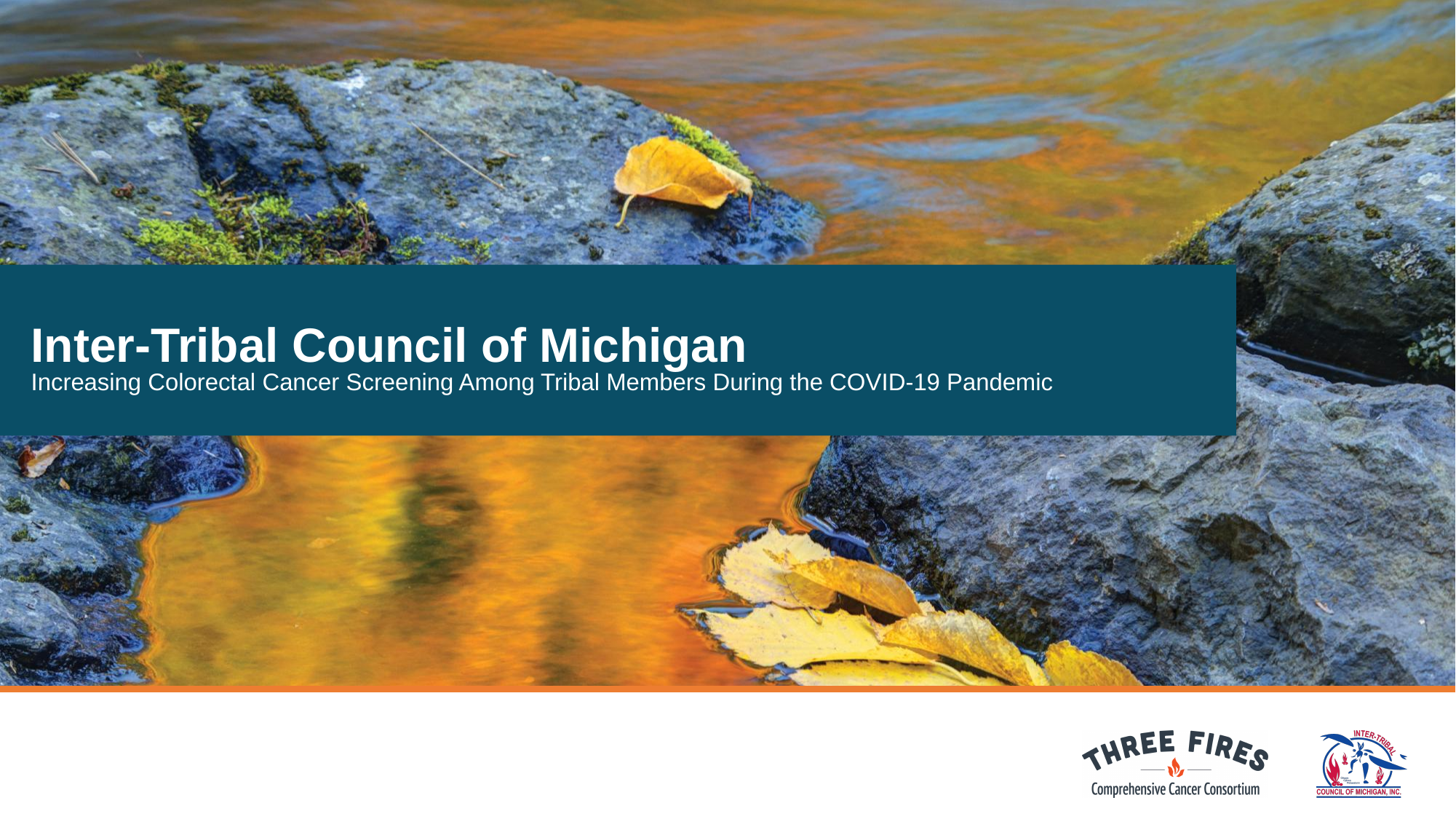

# Inter-Tribal Council of Michigan
Increasing Colorectal Cancer Screening Among Tribal Members During the COVID-19 Pandemic